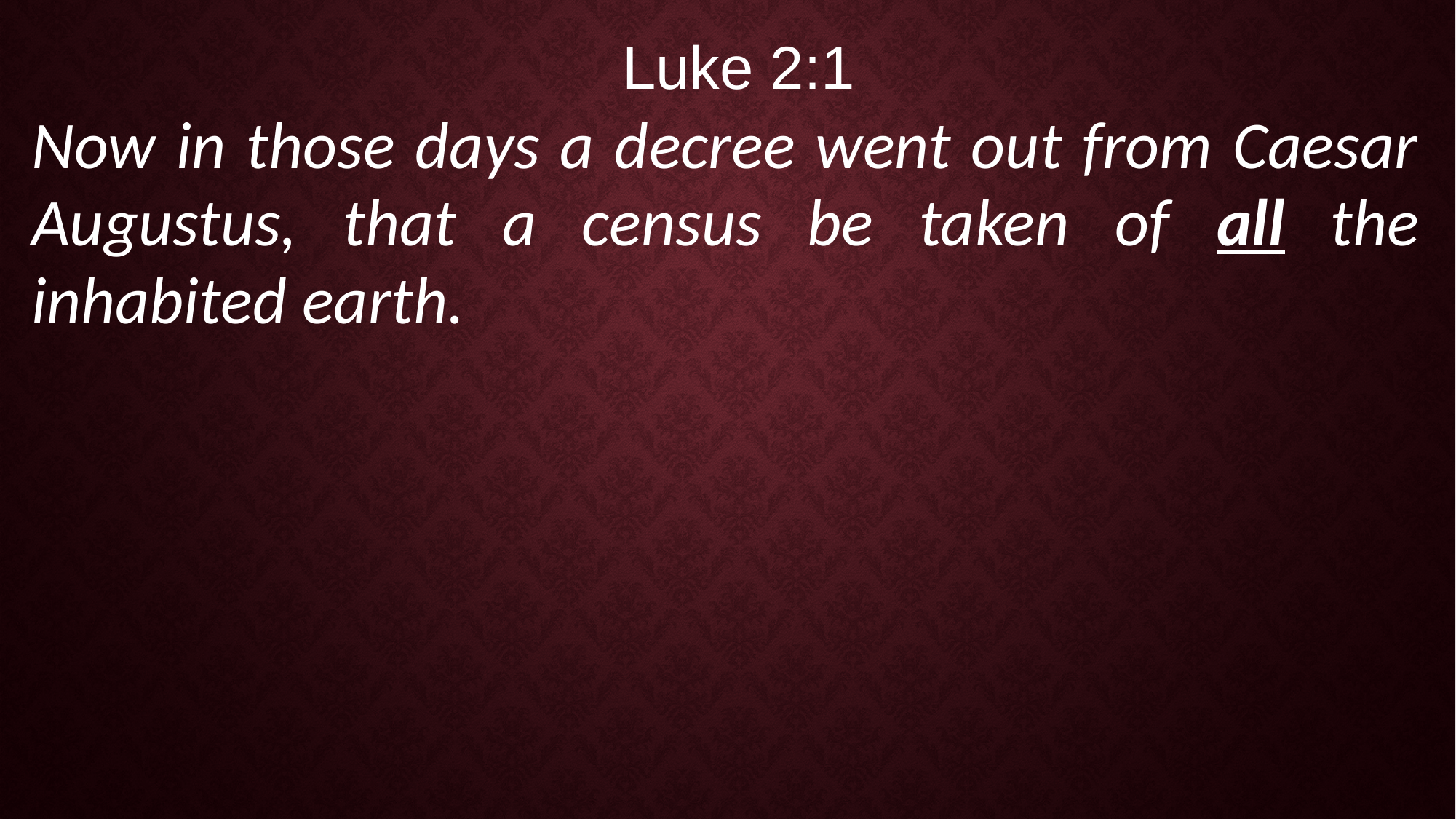

Luke 2:1
Now in those days a decree went out from Caesar Augustus, that a census be taken of all the inhabited earth.